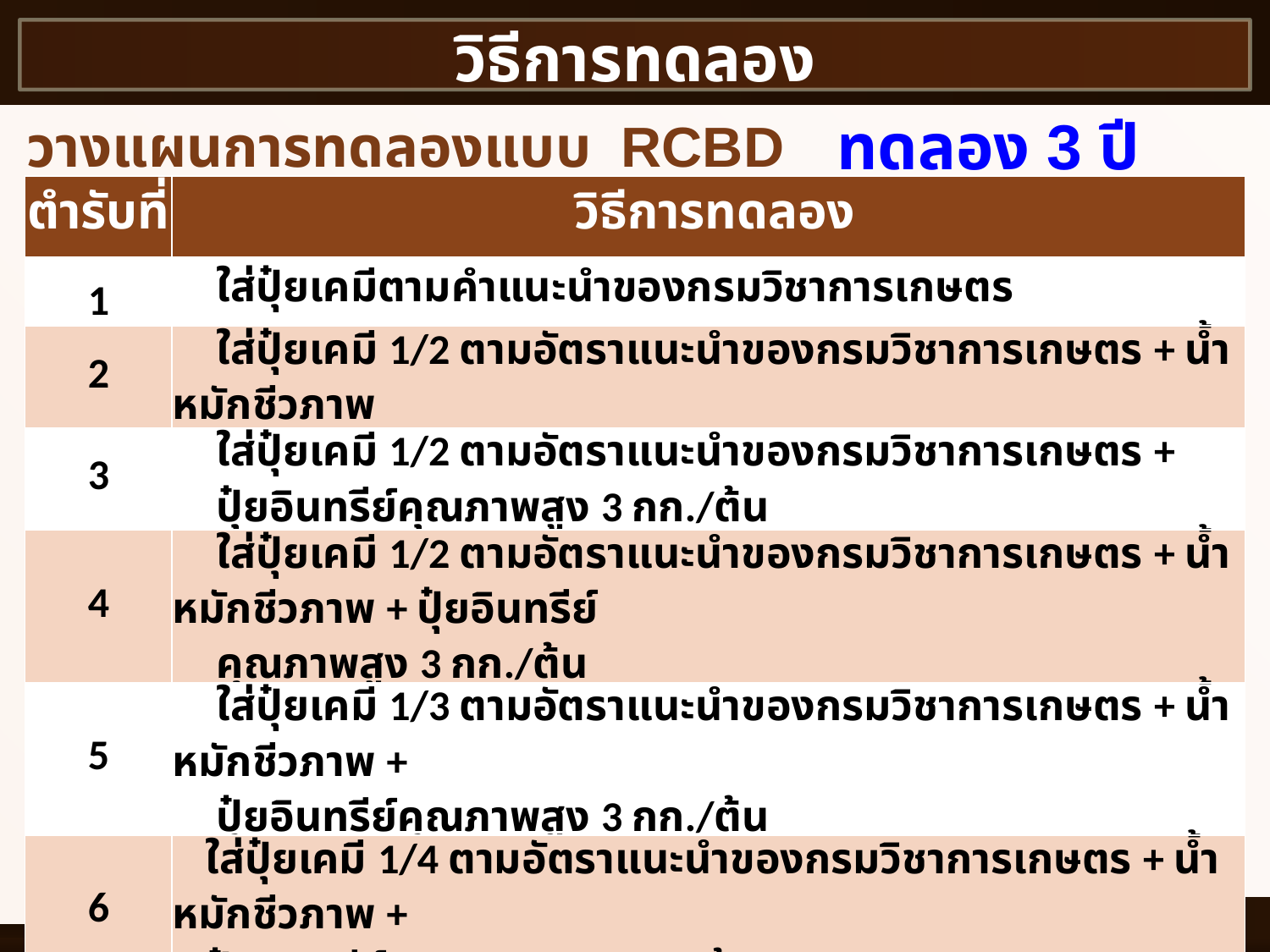

วิธีการทดลอง
ทดลอง 3 ปี
วางแผนการทดลองแบบ  RCBD มี 6  ตำรับ 4 ซ้ำ
| ตำรับที่ | วิธีการทดลอง |
| --- | --- |
| 1 | ใส่ปุ๋ยเคมีตามคำแนะนำของกรมวิชาการเกษตร |
| 2 | ใส่ปุ๋ยเคมี 1/2 ตามอัตราแนะนำของกรมวิชาการเกษตร + น้ำหมักชีวภาพ |
| 3 | ใส่ปุ๋ยเคมี 1/2 ตามอัตราแนะนำของกรมวิชาการเกษตร + ปุ๋ยอินทรีย์คุณภาพสูง 3 กก./ต้น |
| 4 | ใส่ปุ๋ยเคมี 1/2 ตามอัตราแนะนำของกรมวิชาการเกษตร + น้ำหมักชีวภาพ + ปุ๋ยอินทรีย์ คุณภาพสูง 3 กก./ต้น |
| 5 | ใส่ปุ๋ยเคมี 1/3 ตามอัตราแนะนำของกรมวิชาการเกษตร + น้ำหมักชีวภาพ + ปุ๋ยอินทรีย์คุณภาพสูง 3 กก./ต้น |
| 6 | ใส่ปุ๋ยเคมี 1/4 ตามอัตราแนะนำของกรมวิชาการเกษตร + น้ำหมักชีวภาพ + ปุ๋ยอินทรีย์คุณภาพสูง 3 กก./ต้น |
7